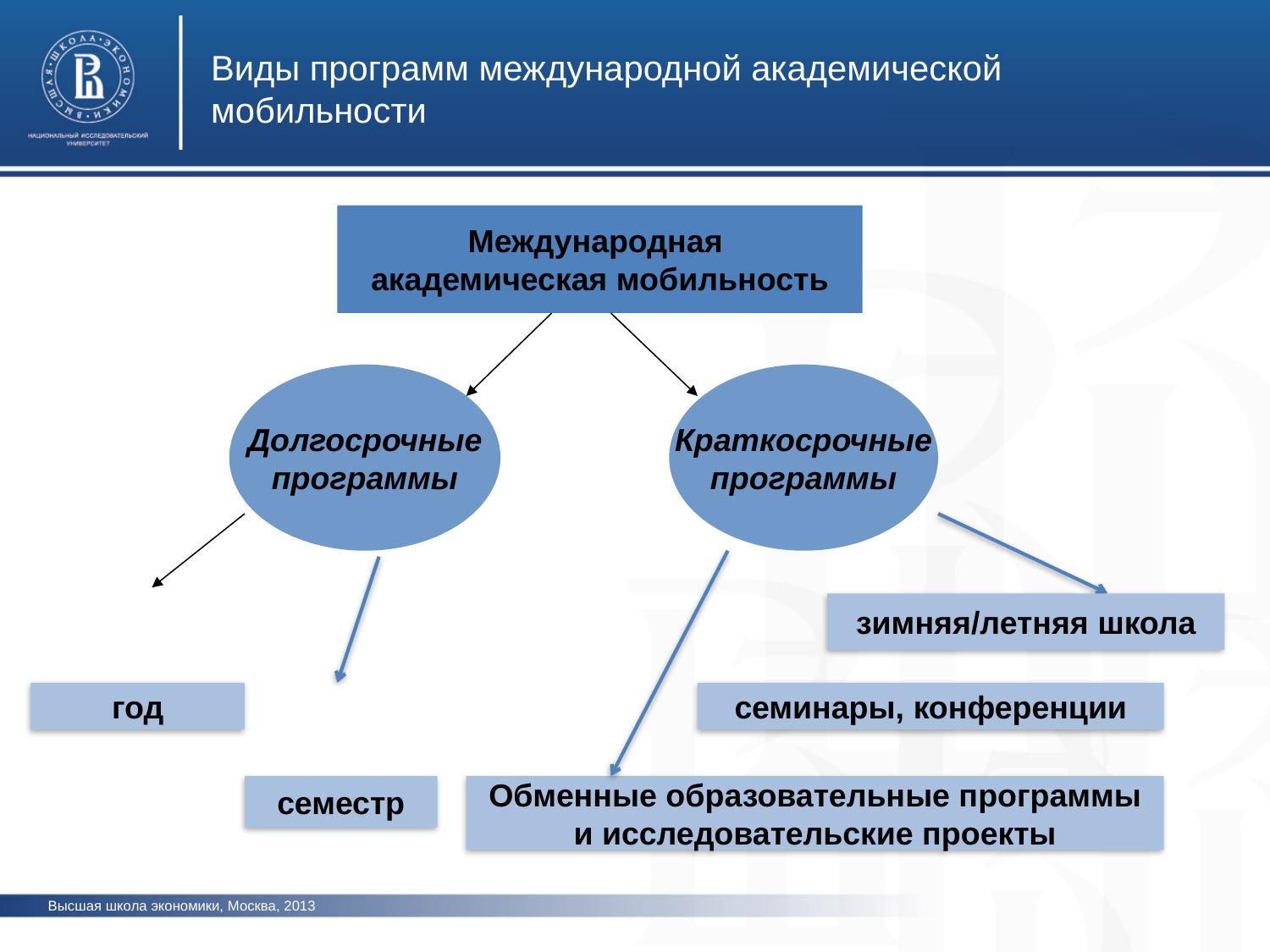

Виды программ международной академической мобильности
Международная
академическая мобильность

Долгосрочные
программы
Краткосрочные
программы

зимняя/летняя школа
год
семинары, конференции
семестр
Обменные образовательные программы и исследовательские проекты
Высшая школа экономики, Москва, 2013